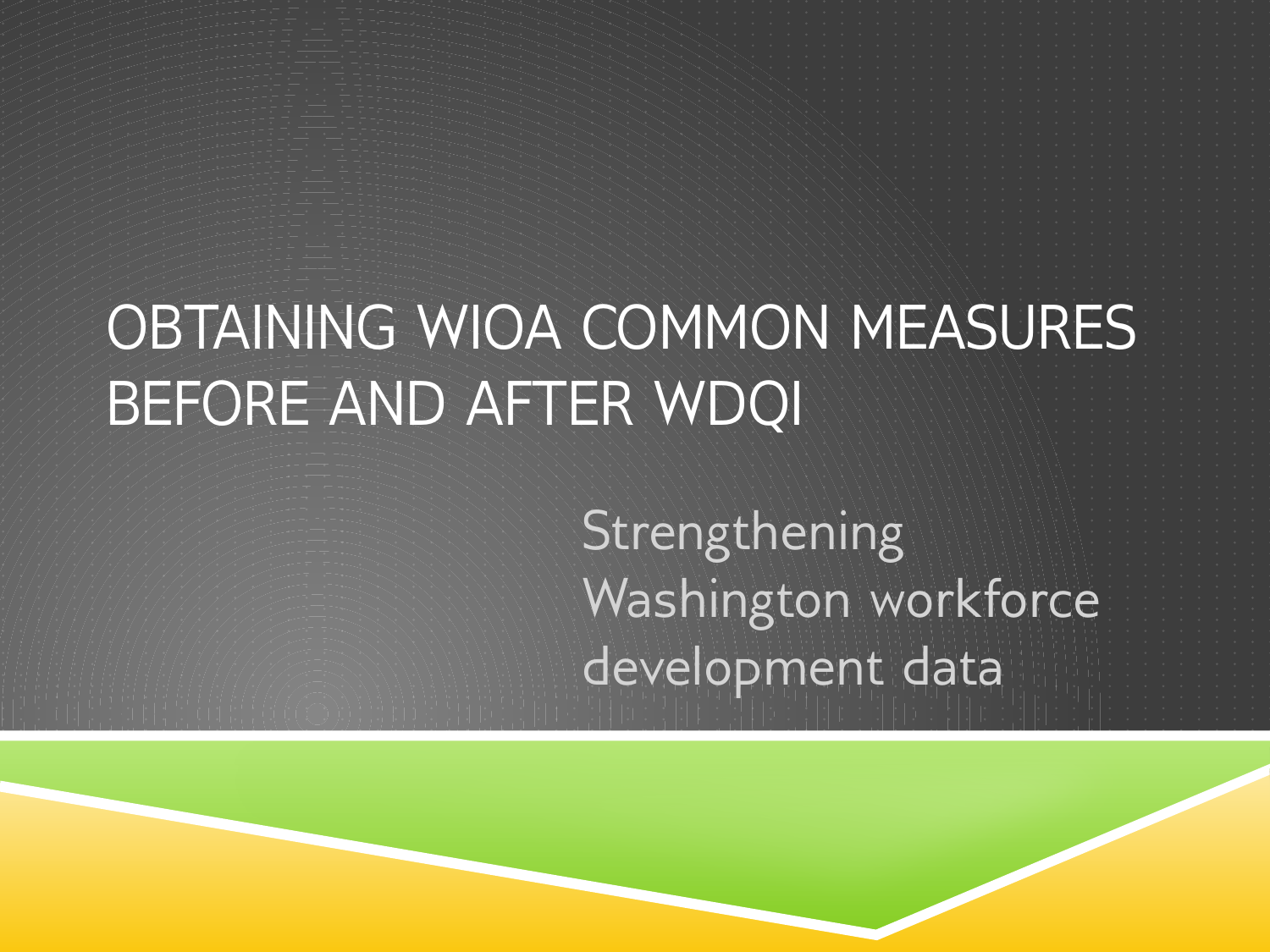

# Obtaining WIOA Common Measures before and after WDQI
Strengthening Washington workforce development data